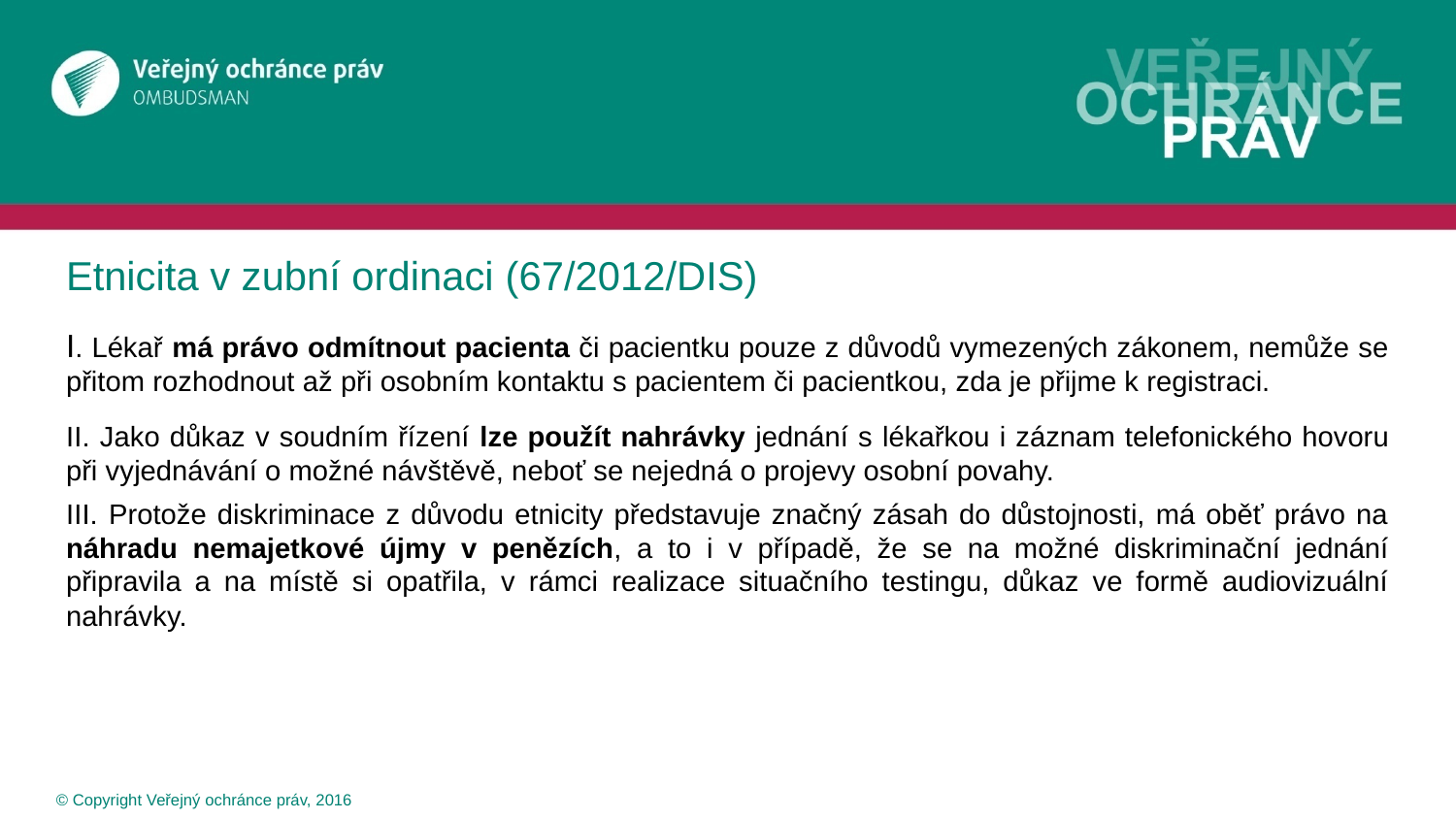

# Etnicita v zubní ordinaci (67/2012/DIS)
I. Lékař má právo odmítnout pacienta či pacientku pouze z důvodů vymezených zákonem, nemůže se přitom rozhodnout až při osobním kontaktu s pacientem či pacientkou, zda je přijme k registraci.
II. Jako důkaz v soudním řízení lze použít nahrávky jednání s lékařkou i záznam telefonického hovoru při vyjednávání o možné návštěvě, neboť se nejedná o projevy osobní povahy.
III. Protože diskriminace z důvodu etnicity představuje značný zásah do důstojnosti, má oběť právo na náhradu nemajetkové újmy v penězích, a to i v případě, že se na možné diskriminační jednání připravila a na místě si opatřila, v rámci realizace situačního testingu, důkaz ve formě audiovizuální nahrávky.
 © Copyright Veřejný ochránce práv, 2016